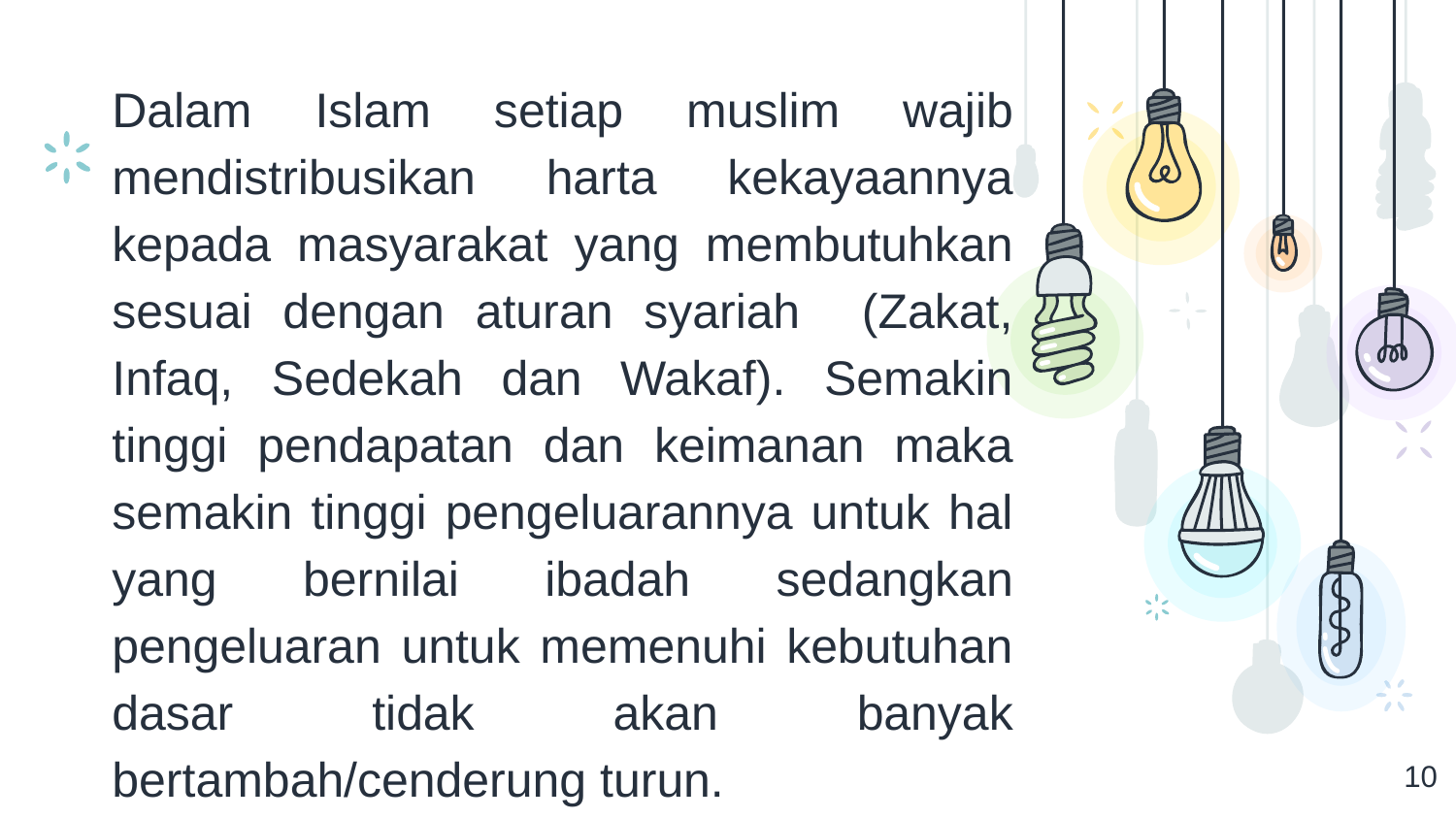

Dalam Islam setiap muslim wajib mendistribusikan harta kekayaannya kepada masyarakat yang membutuhkan sesuai dengan aturan syariah  (Zakat, Infaq, Sedekah dan Wakaf). Semakin tinggi pendapatan dan keimanan maka semakin tinggi pengeluarannya untuk hal yang bernilai ibadah sedangkan pengeluaran untuk memenuhi kebutuhan dasar tidak akan banyak bertambah/cenderung turun.
10